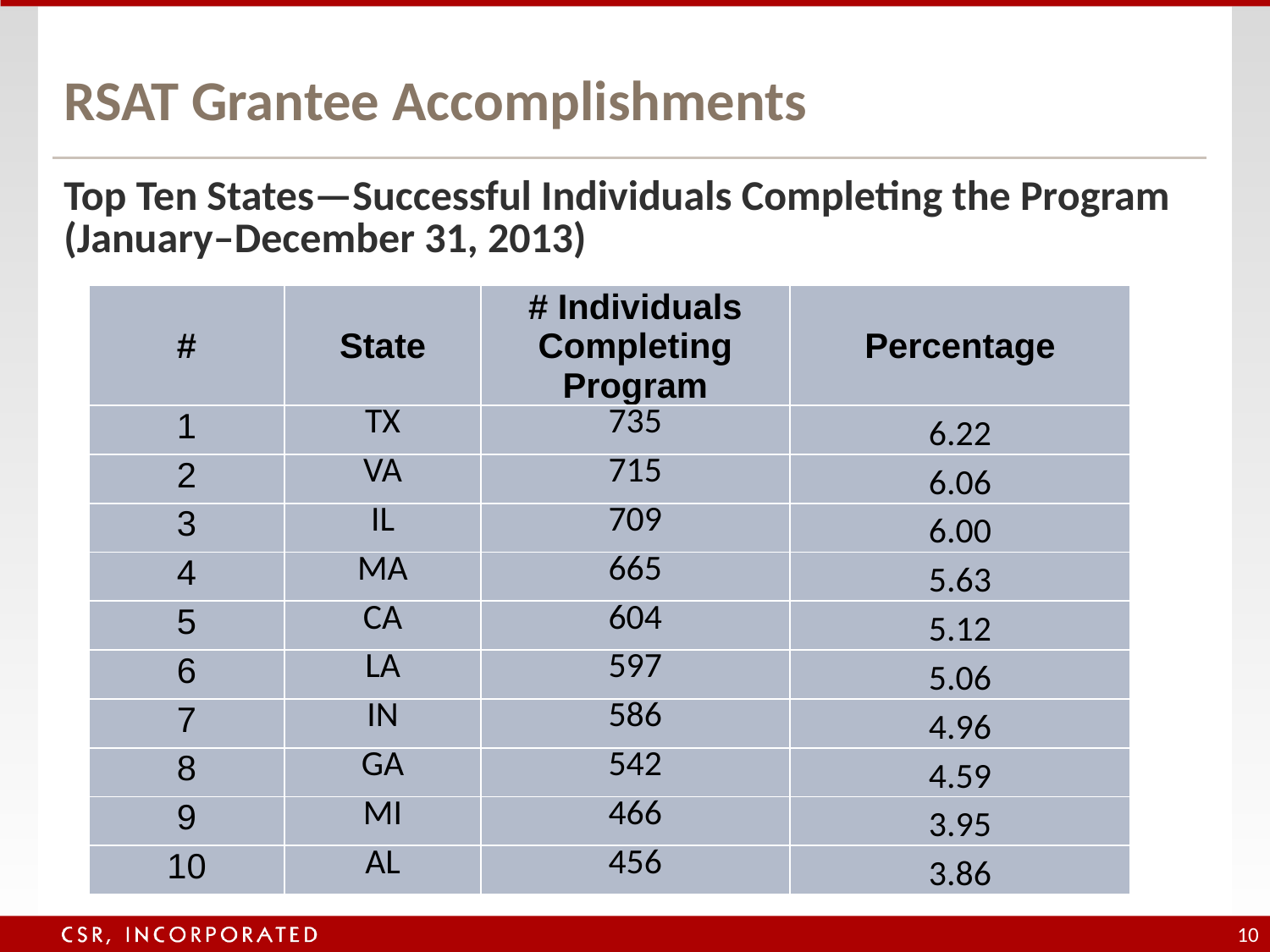

# RSAT Grantee Accomplishments
Top Ten States—Successful Individuals Completing the Program (January–December 31, 2013)

| # | State | # Individuals Completing Program | Percentage |
| --- | --- | --- | --- |
| 1 | TX | 735 | 6.22 |
| 2 | VA | 715 | 6.06 |
| 3 | IL | 709 | 6.00 |
| 4 | MA | 665 | 5.63 |
| 5 | CA | 604 | 5.12 |
| 6 | LA | 597 | 5.06 |
| 7 | IN | 586 | 4.96 |
| 8 | GA | 542 | 4.59 |
| 9 | MI | 466 | 3.95 |
| 10 | AL | 456 | 3.86 |
10